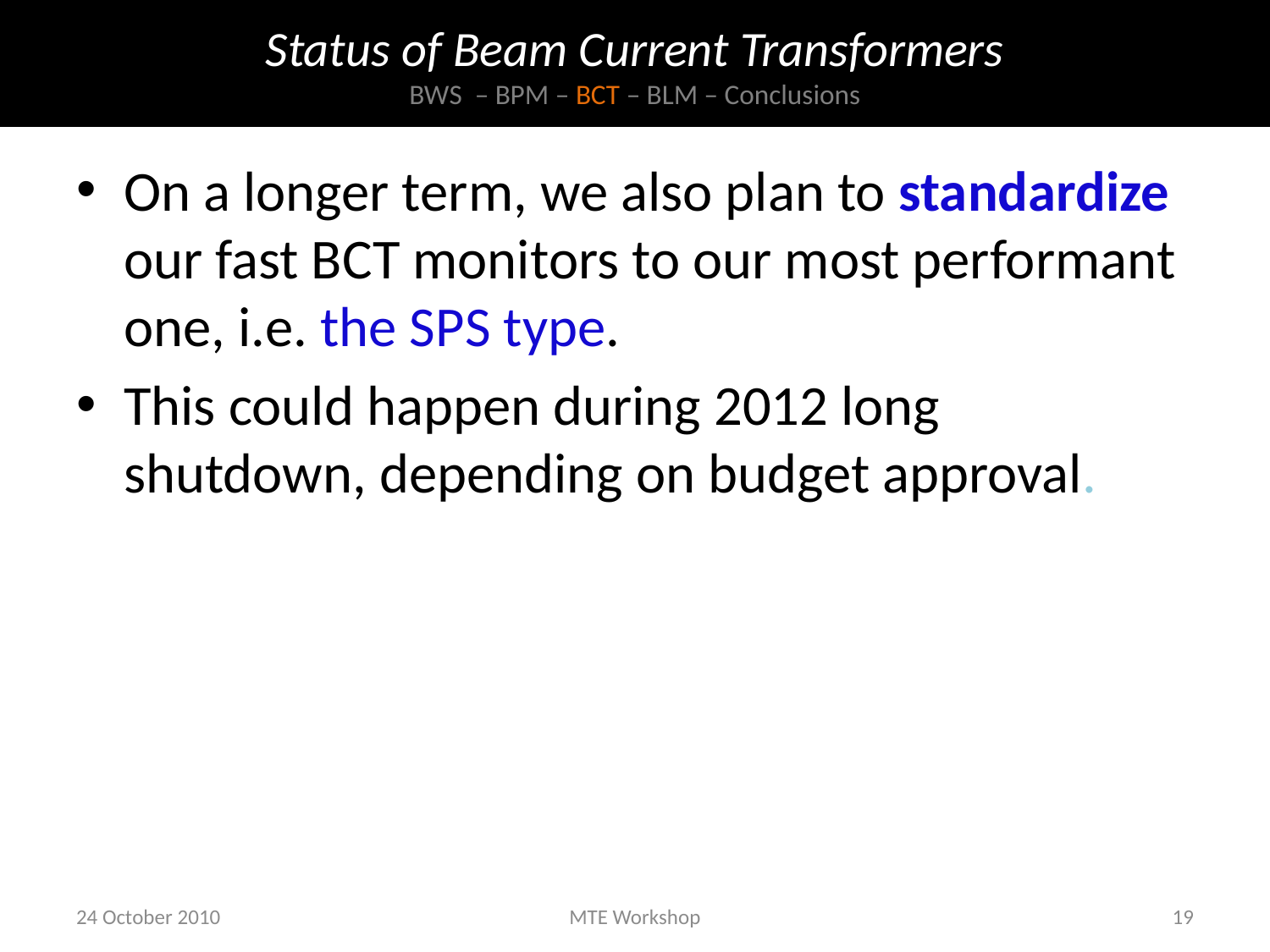

# Status of Beam Current Transformers BWS  – BPM – BCT – BLM – Conclusions
On a longer term, we also plan to standardize our fast BCT monitors to our most performant one, i.e. the SPS type.
This could happen during 2012 long shutdown, depending on budget approval.
24 October 2010
MTE Workshop
19